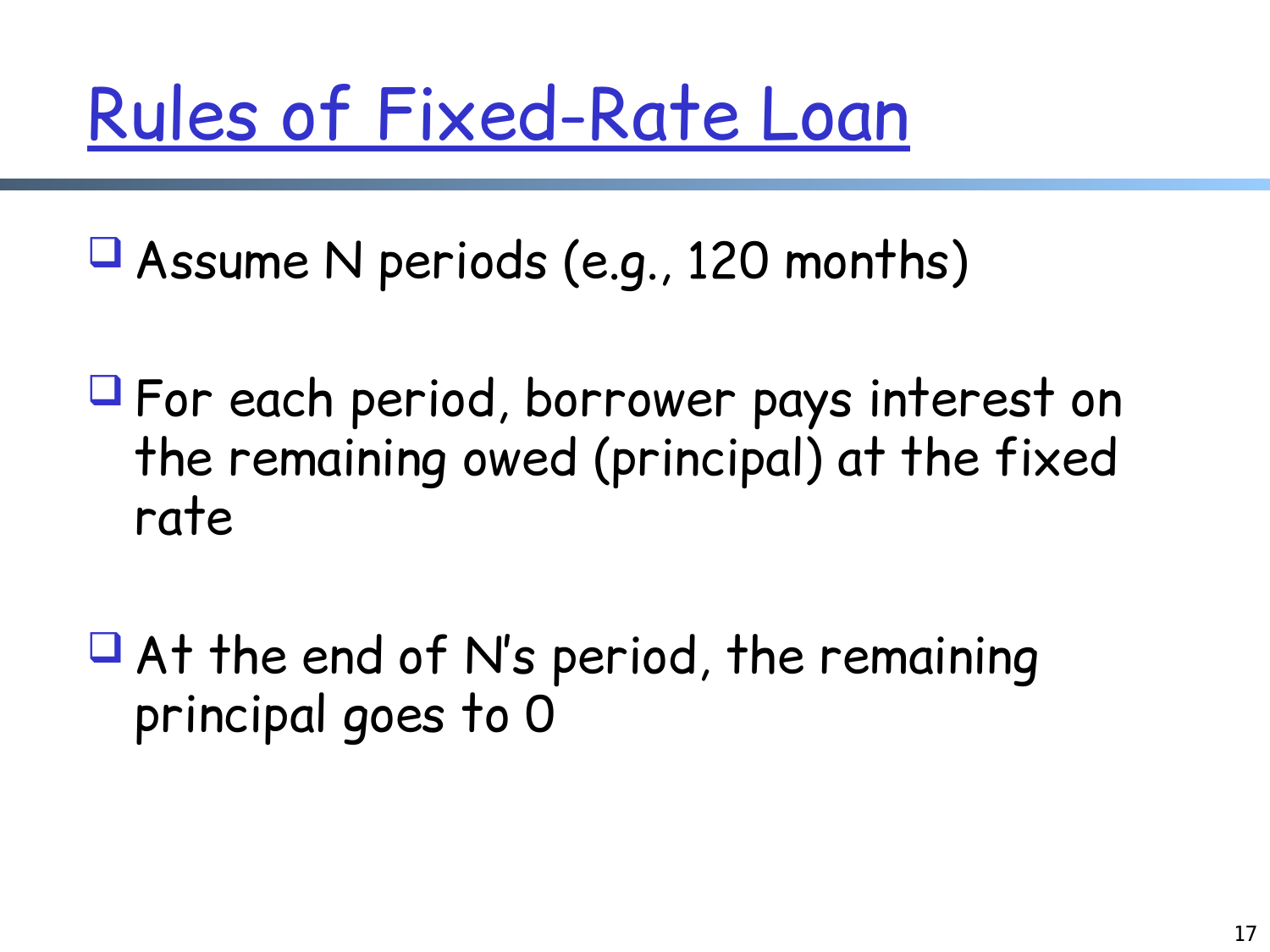

# Rules of Fixed-Rate Loan
Assume N periods (e.g., 120 months)

For each period, borrower pays interest on the remaining owed (principal) at the fixed rate

At the end of N’s period, the remaining principal goes to 0
17